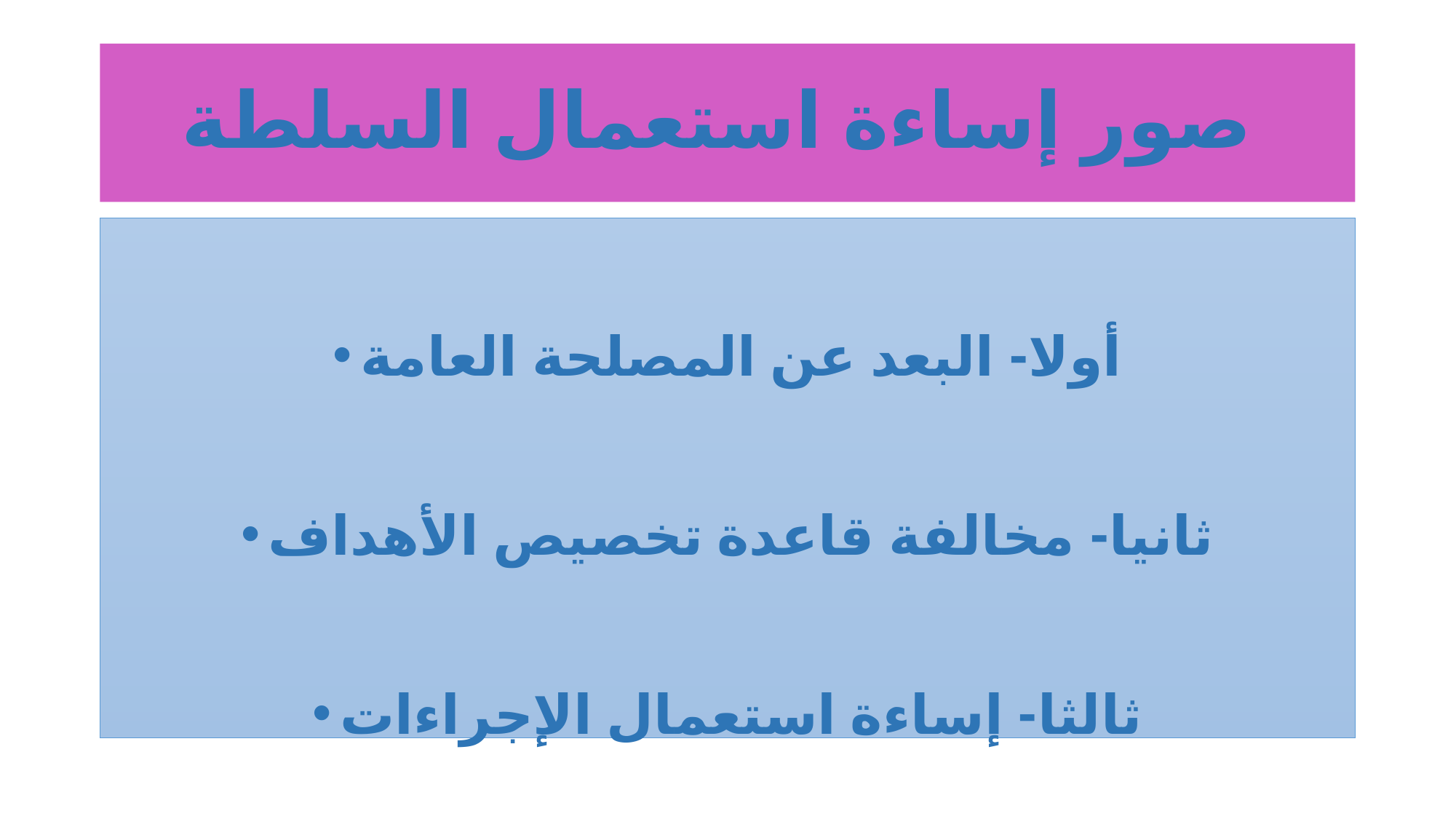

# صور إساءة استعمال السلطة
أولا- البعد عن المصلحة العامة
ثانيا- مخالفة قاعدة تخصيص الأهداف
ثالثا- إساءة استعمال الإجراءات